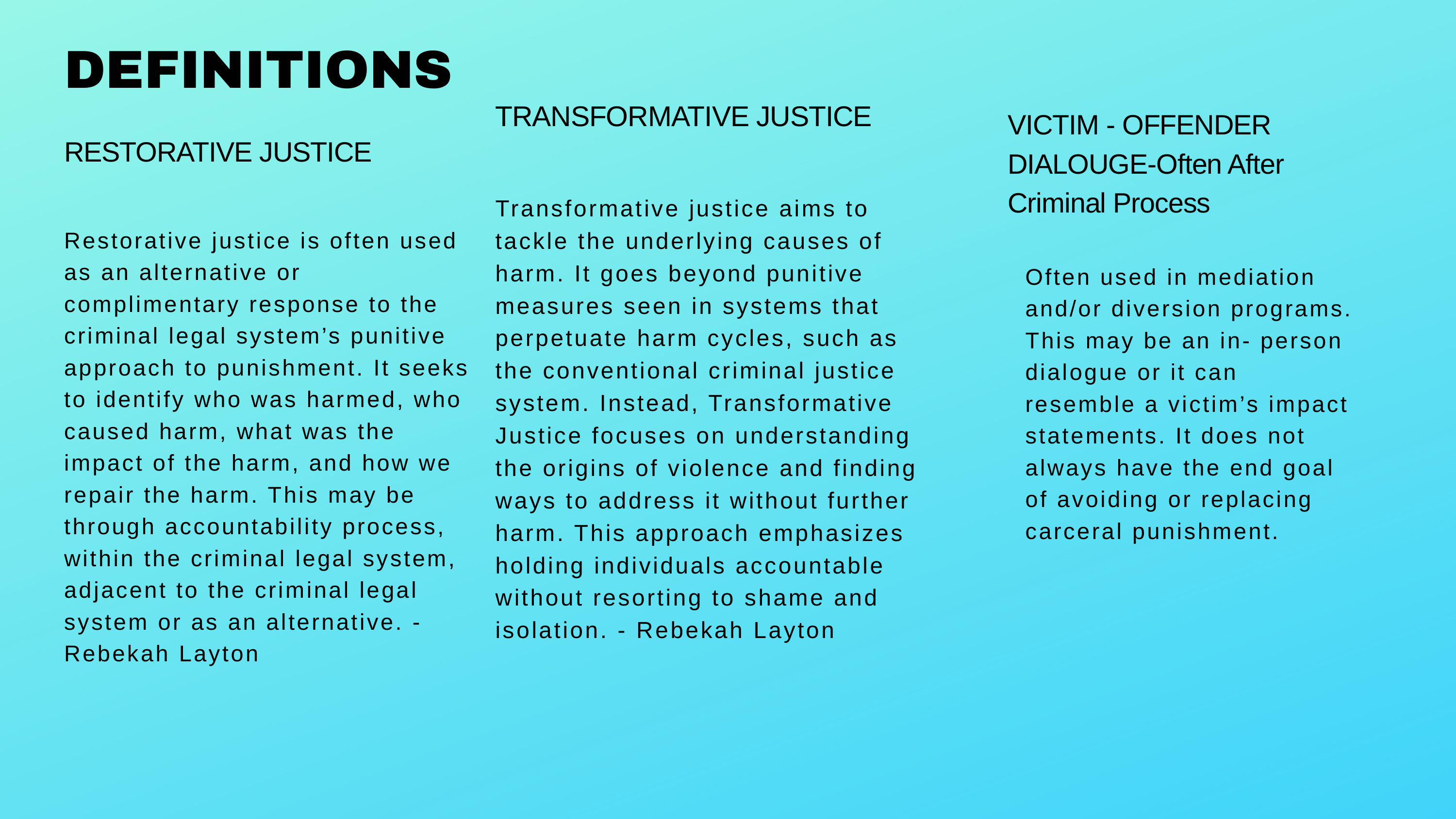

DEFINITIONS
TRANSFORMATIVE JUSTICE
VICTIM - OFFENDER DIALOUGE-Often After Criminal Process
RESTORATIVE JUSTICE
Transformative justice aims to tackle the underlying causes of harm. It goes beyond punitive measures seen in systems that perpetuate harm cycles, such as the conventional criminal justice system. Instead, Transformative Justice focuses on understanding the origins of violence and finding ways to address it without further harm. This approach emphasizes holding individuals accountable without resorting to shame and isolation. - Rebekah Layton

Restorative justice is often used as an alternative or complimentary response to the criminal legal system’s punitive approach to punishment. It seeks to identify who was harmed, who caused harm, what was the impact of the harm, and how we repair the harm. This may be through accountability process, within the criminal legal system, adjacent to the criminal legal system or as an alternative. - Rebekah Layton

Often used in mediation and/or diversion programs. This may be an in- person dialogue or it can resemble a victim’s impact statements. It does not always have the end goal of avoiding or replacing carceral punishment.